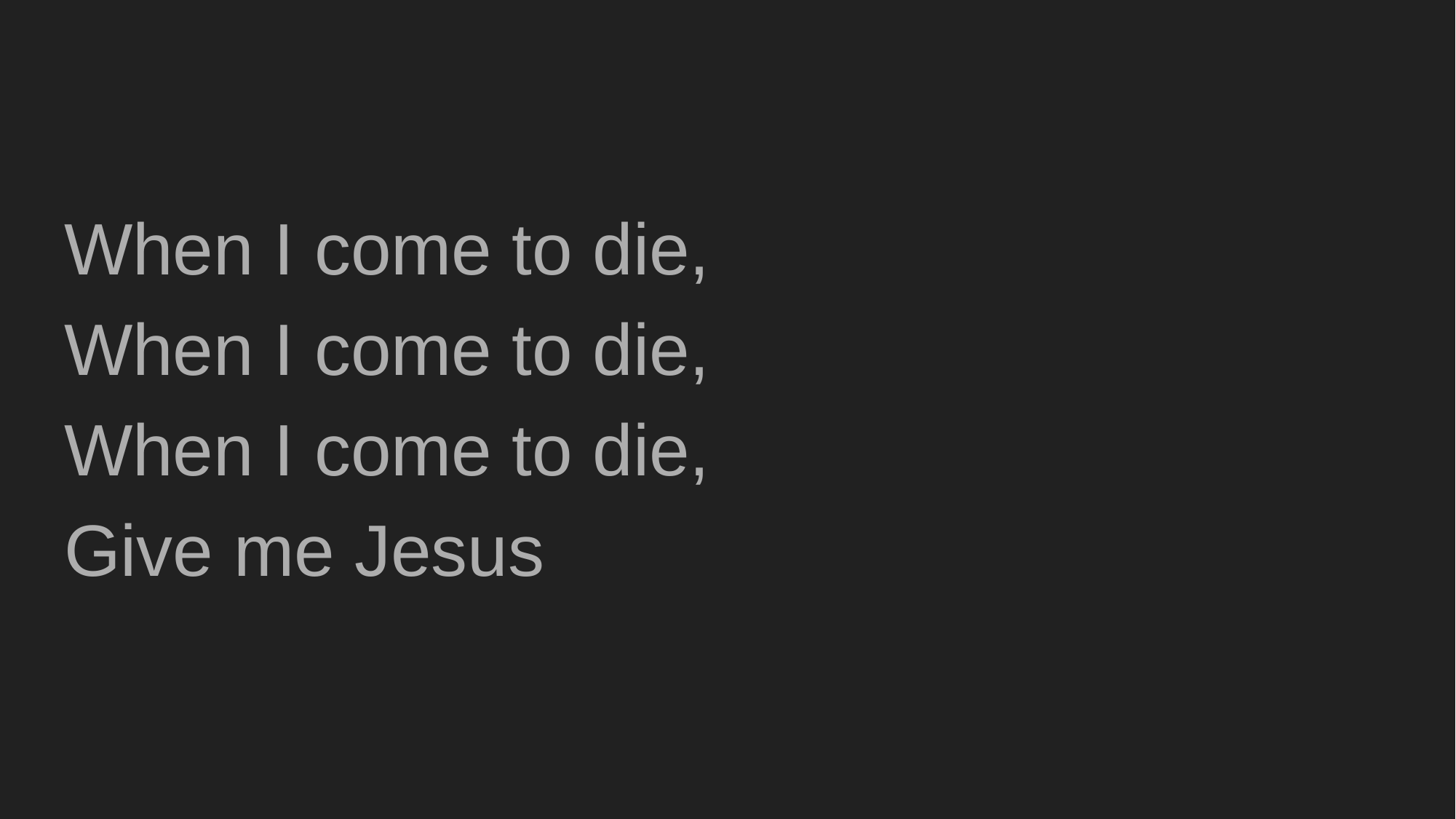

#
When I come to die,
When I come to die,
When I come to die,
Give me Jesus